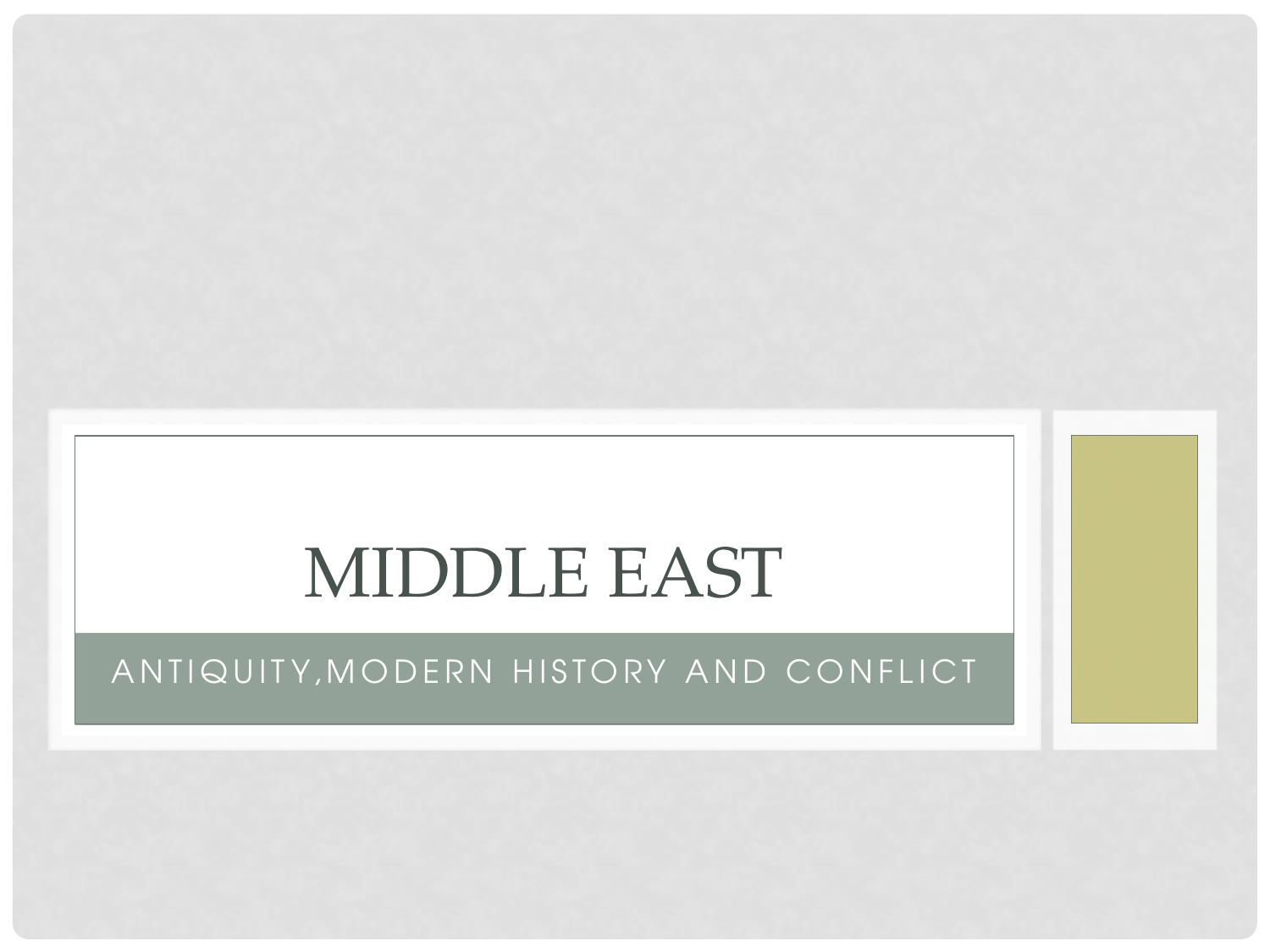

# Middle East
Antiquity,Modern History and Conflict